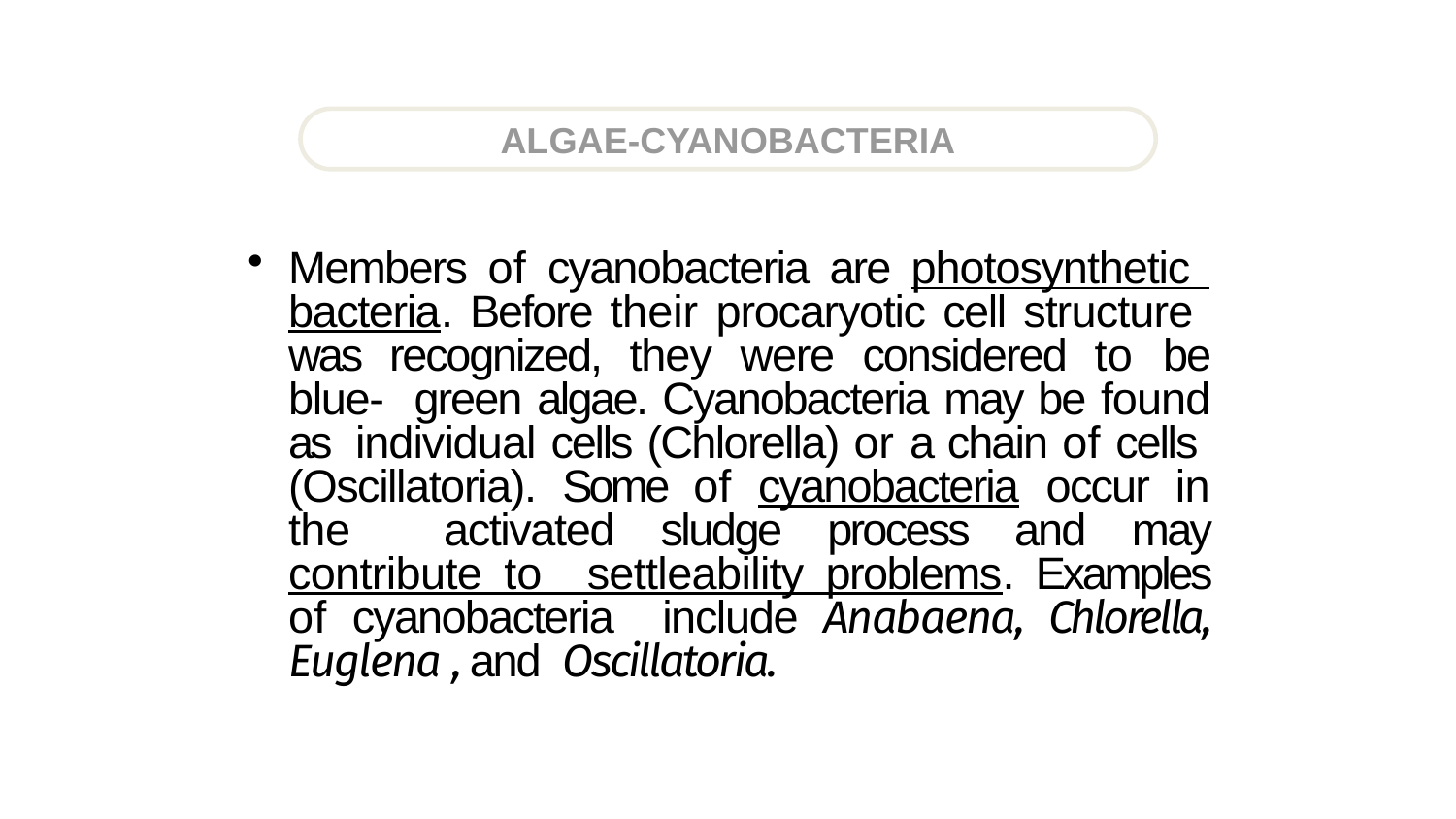

ALGAE-CYANOBACTERIA
Members of cyanobacteria are photosynthetic  bacteria. Before their procaryotic cell structure  was recognized, they were considered to be blue-  green algae. Cyanobacteria may be found as  individual cells (Chlorella) or a chain of cells  (Oscillatoria). Some of cyanobacteria occur in the  activated sludge process and may contribute to  settleability problems. Examples of cyanobacteria  include Anabaena, Chlorella, Euglena , and  Oscillatoria.